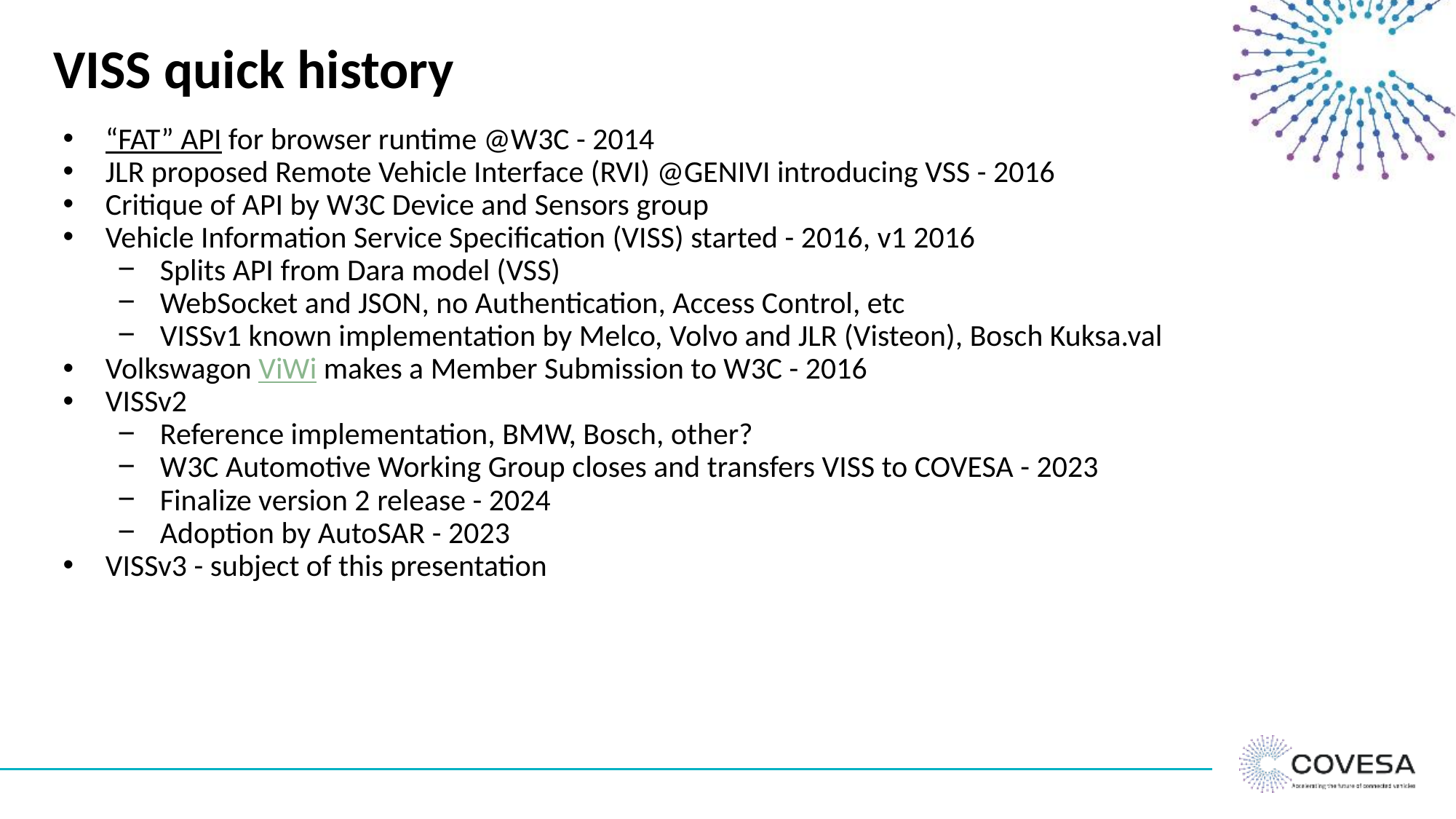

# VISS quick history
“FAT” API for browser runtime @W3C - 2014
JLR proposed Remote Vehicle Interface (RVI) @GENIVI introducing VSS - 2016
Critique of API by W3C Device and Sensors group
Vehicle Information Service Specification (VISS) started - 2016, v1 2016
Splits API from Dara model (VSS)
WebSocket and JSON, no Authentication, Access Control, etc
VISSv1 known implementation by Melco, Volvo and JLR (Visteon), Bosch Kuksa.val
Volkswagon ViWi makes a Member Submission to W3C - 2016
VISSv2
Reference implementation, BMW, Bosch, other?
W3C Automotive Working Group closes and transfers VISS to COVESA - 2023
Finalize version 2 release - 2024
Adoption by AutoSAR - 2023
VISSv3 - subject of this presentation